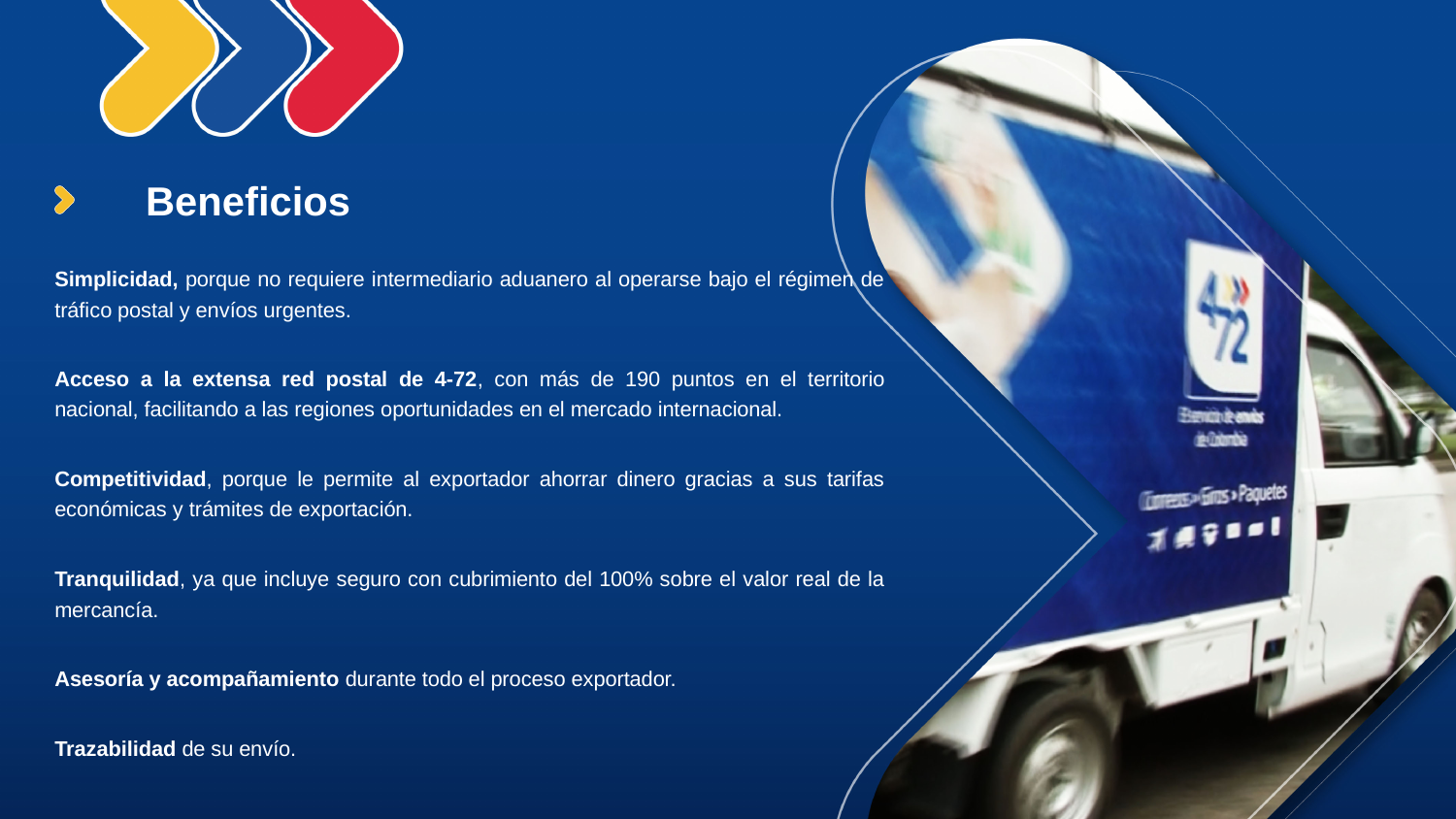

# Beneficios
Simplicidad, porque no requiere intermediario aduanero al operarse bajo el régimen de tráfico postal y envíos urgentes.

Acceso a la extensa red postal de 4-72, con más de 190 puntos en el territorio nacional, facilitando a las regiones oportunidades en el mercado internacional.

Competitividad, porque le permite al exportador ahorrar dinero gracias a sus tarifas económicas y trámites de exportación.

Tranquilidad, ya que incluye seguro con cubrimiento del 100% sobre el valor real de la mercancía.

Asesoría y acompañamiento durante todo el proceso exportador.

Trazabilidad de su envío.